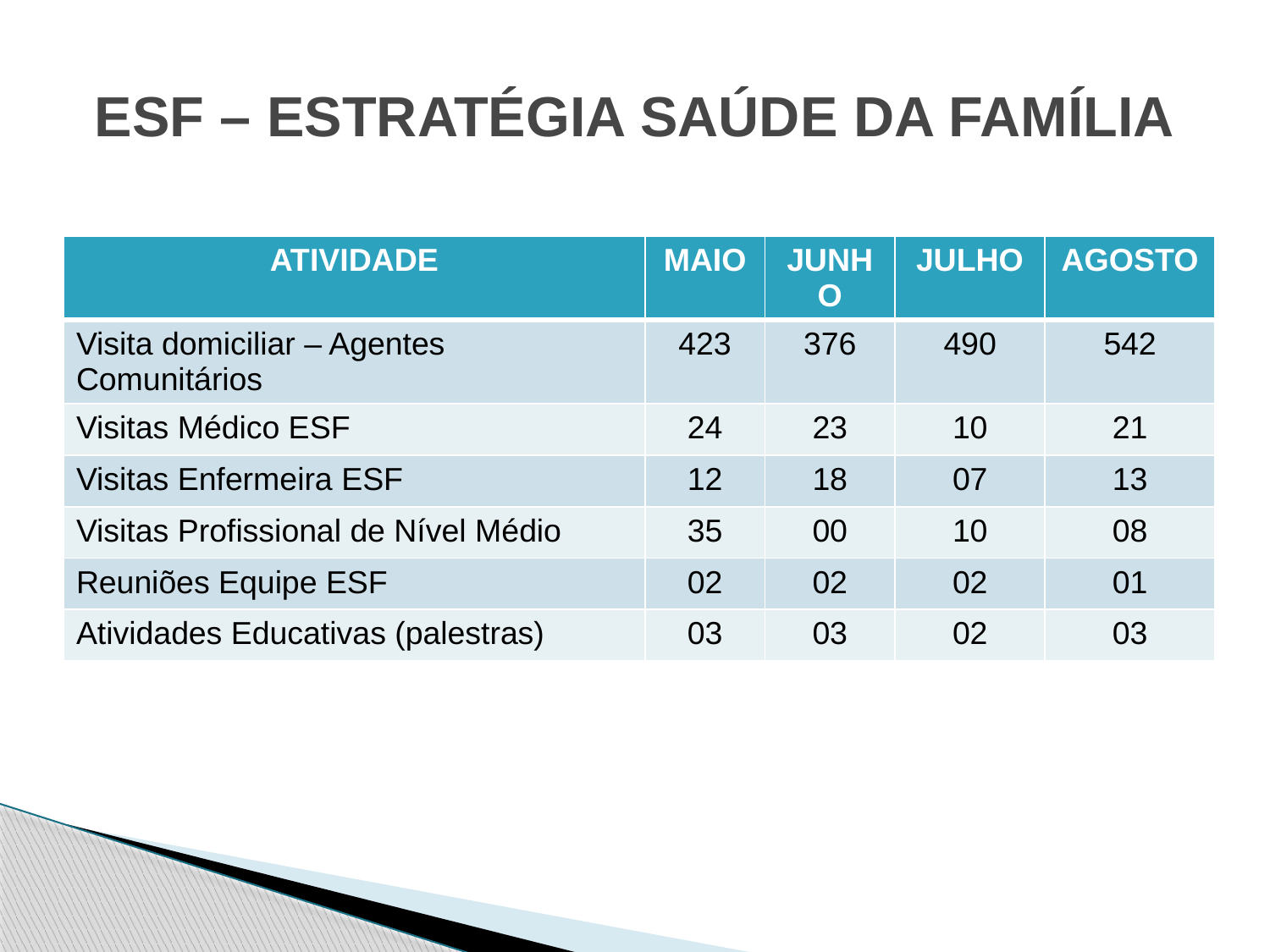

# ESF – ESTRATÉGIA SAÚDE DA FAMÍLIA
| ATIVIDADE | MAIO | JUNHO | JULHO | AGOSTO |
| --- | --- | --- | --- | --- |
| Visita domiciliar – Agentes Comunitários | 423 | 376 | 490 | 542 |
| Visitas Médico ESF | 24 | 23 | 10 | 21 |
| Visitas Enfermeira ESF | 12 | 18 | 07 | 13 |
| Visitas Profissional de Nível Médio | 35 | 00 | 10 | 08 |
| Reuniões Equipe ESF | 02 | 02 | 02 | 01 |
| Atividades Educativas (palestras) | 03 | 03 | 02 | 03 |